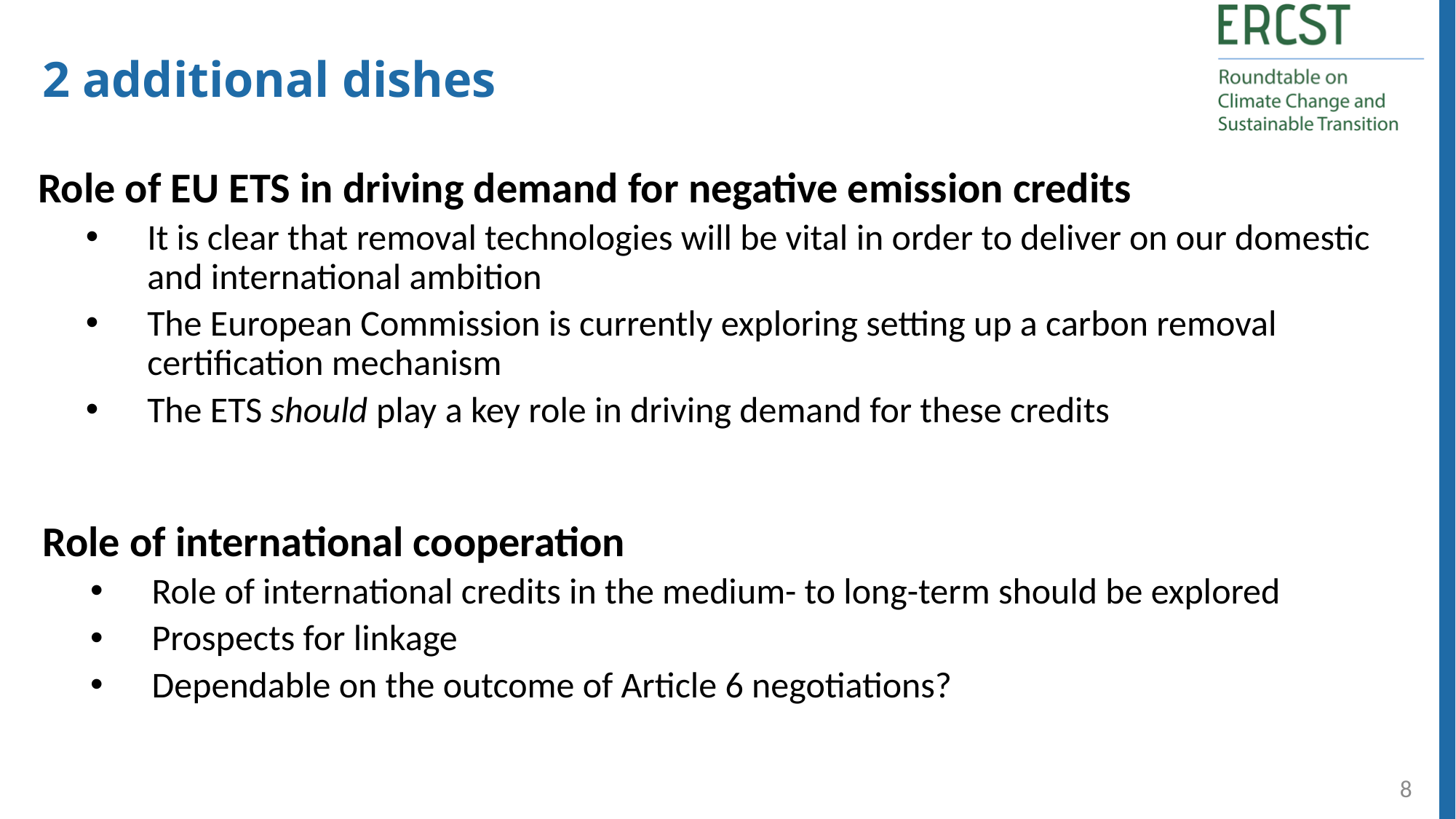

2 additional dishes
Role of EU ETS in driving demand for negative emission credits
It is clear that removal technologies will be vital in order to deliver on our domestic and international ambition
The European Commission is currently exploring setting up a carbon removal certification mechanism
The ETS should play a key role in driving demand for these credits
Role of international cooperation
Role of international credits in the medium- to long-term should be explored
Prospects for linkage
Dependable on the outcome of Article 6 negotiations?

8